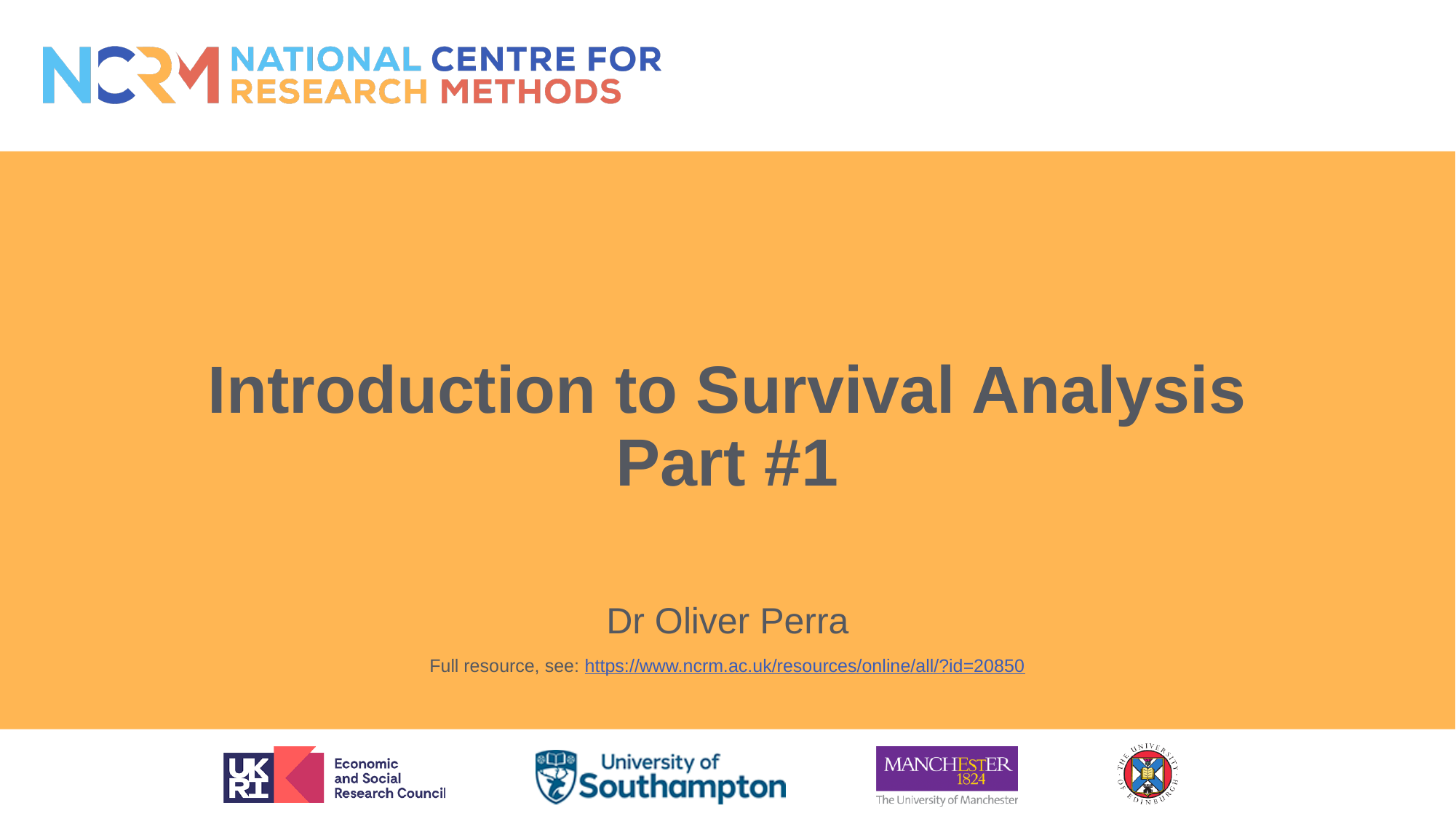

# Introduction to Survival Analysis Part #1
Dr Oliver Perra
Full resource, see: https://www.ncrm.ac.uk/resources/online/all/?id=20850